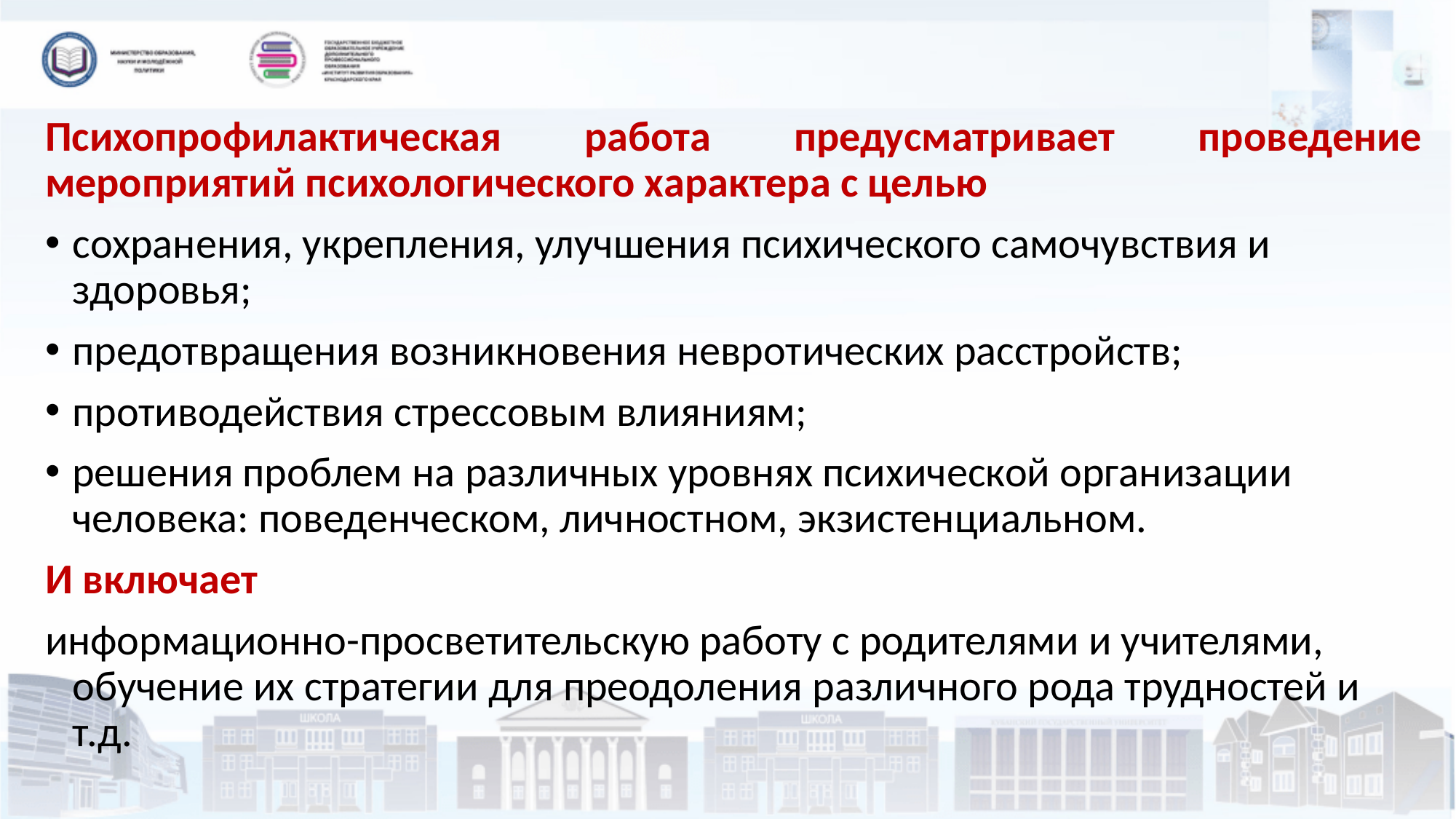

Психопрофилактическая работа предусматривает проведение мероприятий психологического характера с целью
сохранения, укрепления, улучшения психического самочувствия и здоровья;
предотвращения возникновения невротических расстройств;
противодействия стрессовым влияниям;
решения проблем на различных уровнях психической организации человека: поведенческом, личностном, экзистенциальном.
И включает
информационно-просветительскую работу с родителями и учителями, обучение их стратегии для преодоления различного рода трудностей и т.д.